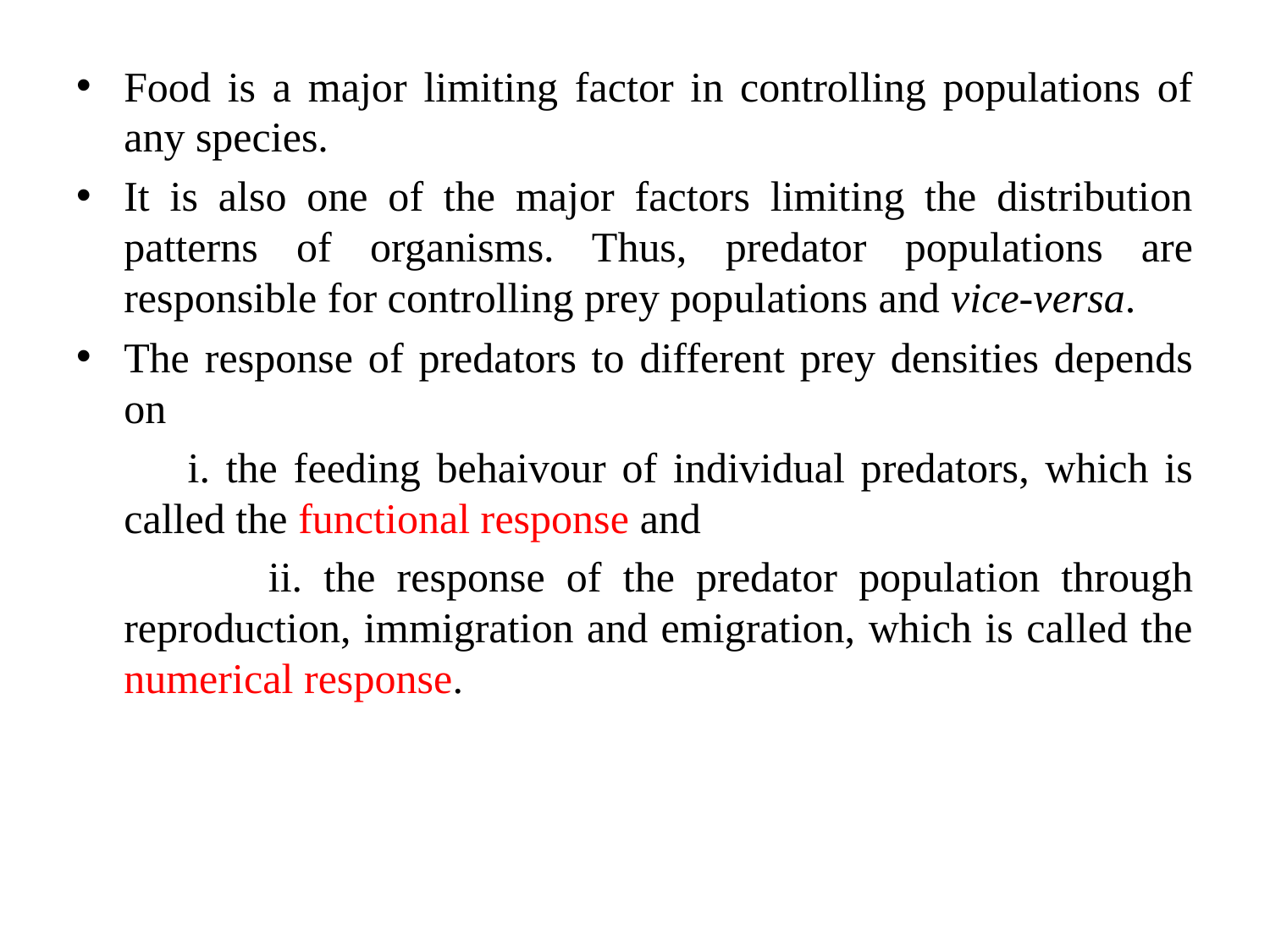

Food is a major limiting factor in controlling populations of any species.
It is also one of the major factors limiting the distribution patterns of organisms. Thus, predator populations are responsible for controlling prey populations and vice-versa.
The response of predators to different prey densities depends on
       i. the feeding behaivour of individual predators, which is called the functional response and
         ii. the response of the predator population through reproduction, immigration and emigration, which is called the numerical response.